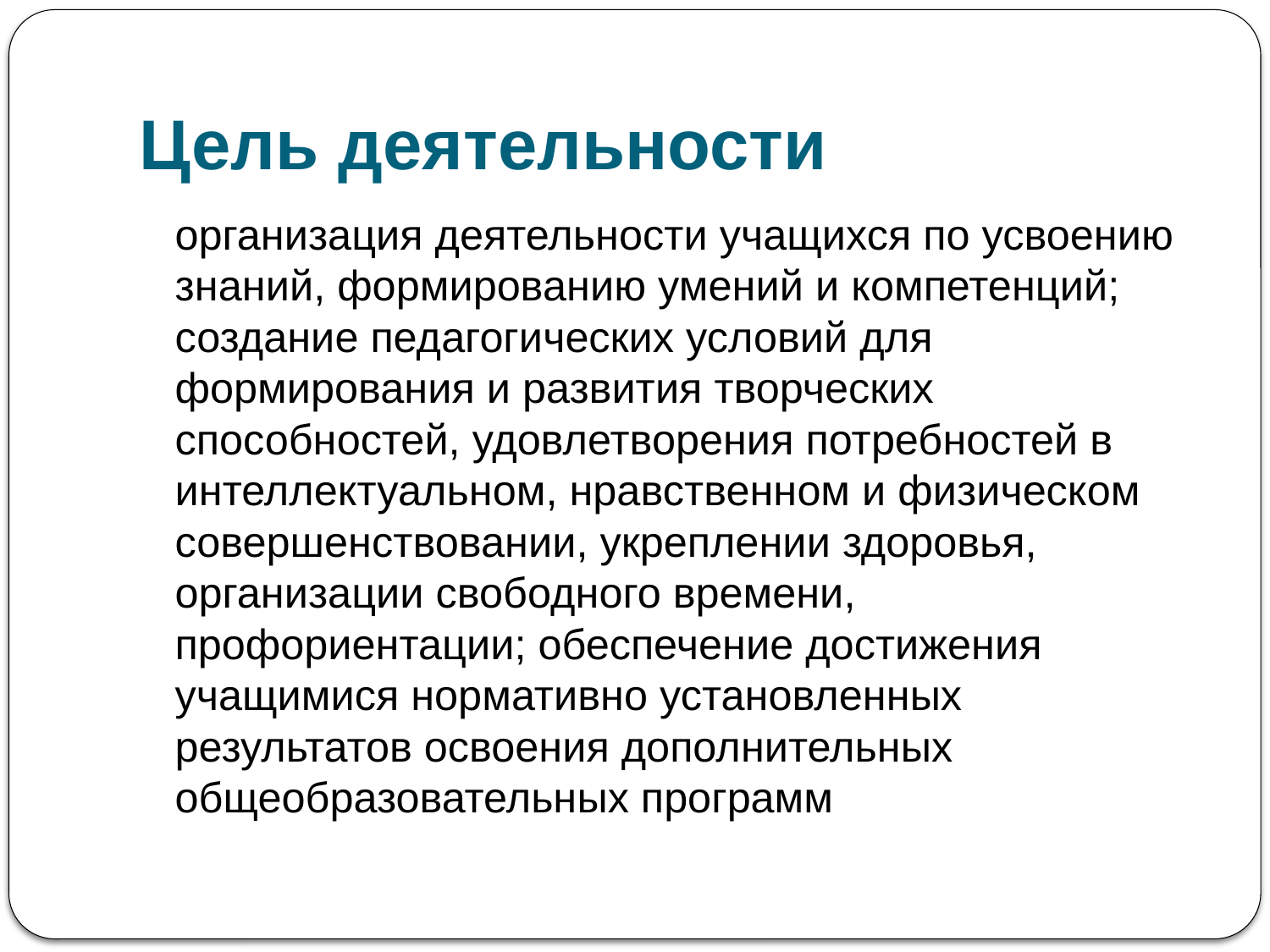

# Цель деятельности
		организация деятельности учащихся по усвоению знаний, формированию умений и компетенций; создание педагогических условий для формирования и развития творческих способностей, удовлетворения потребностей в интеллектуальном, нравственном и физическом совершенствовании, укреплении здоровья, организации свободного времени, профориентации; обеспечение достижения учащимися нормативно установленных результатов освоения дополнительных общеобразовательных программ